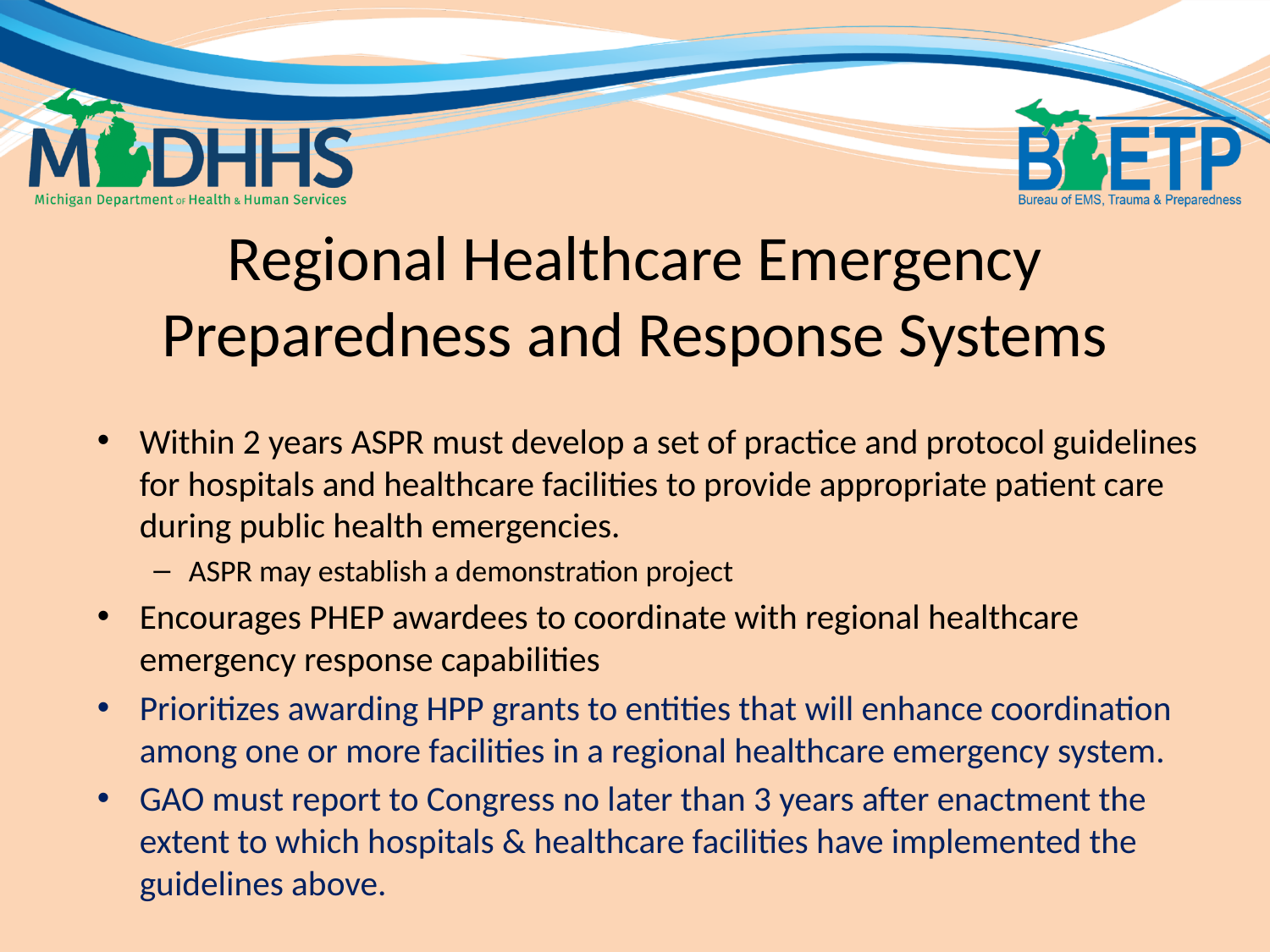

# Regional Healthcare Emergency Preparedness and Response Systems
Within 2 years ASPR must develop a set of practice and protocol guidelines for hospitals and healthcare facilities to provide appropriate patient care during public health emergencies.
ASPR may establish a demonstration project
Encourages PHEP awardees to coordinate with regional healthcare emergency response capabilities
Prioritizes awarding HPP grants to entities that will enhance coordination among one or more facilities in a regional healthcare emergency system.
GAO must report to Congress no later than 3 years after enactment the extent to which hospitals & healthcare facilities have implemented the guidelines above.